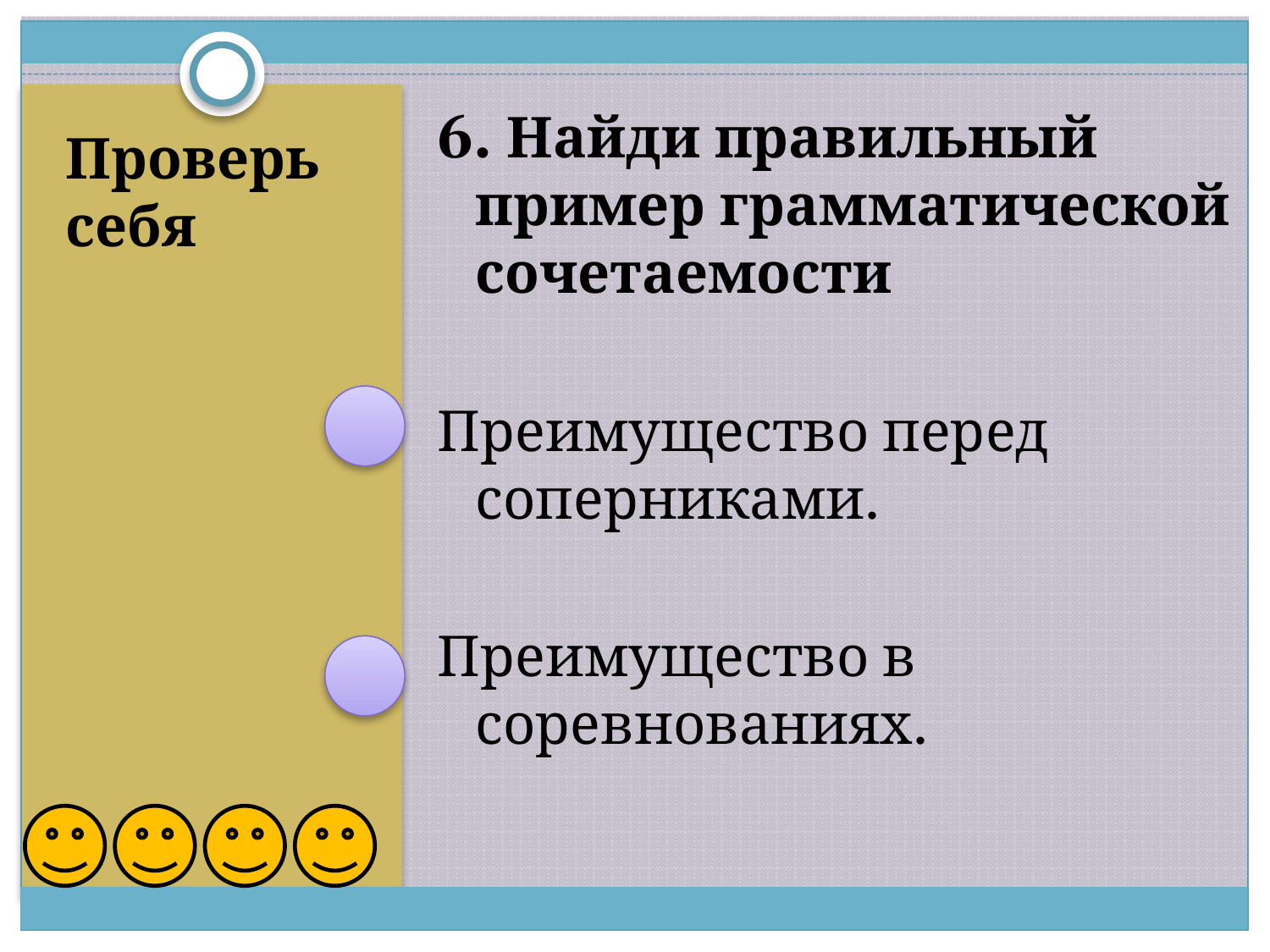

6. Найди правильный пример грамматической сочетаемости

Преимущество перед соперниками.

Преимущество в соревнованиях.
# Проверь себя